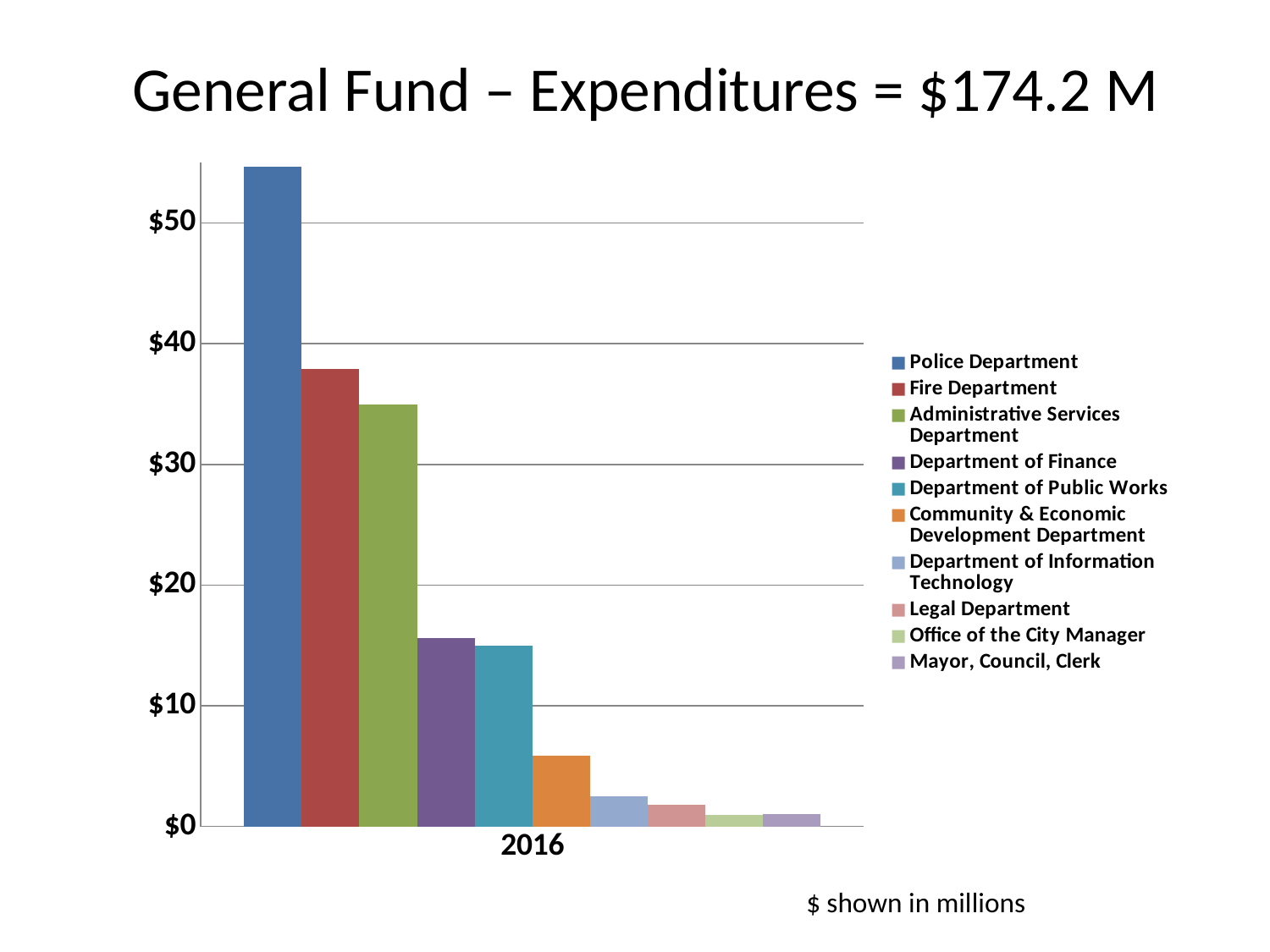

# General Fund – Expenditures = $174.2 M

### Chart

| Category | Police Department | Fire Department | Administrative Services Department | Department of Finance | Department of Public Works | Community & Economic Development Department | Department of Information Technology | Legal Department | Office of the City Manager | Mayor, Council, Clerk |
|---|---|---|---|---|---|---|---|---|---|---|
| 2016 | 54.629134 | 37.870728 | 34.932851 | 15.585763 | 14.980184 | 5.873111 | 2.525426 | 1.794384 | 0.989661 | 1.0538 |
$ shown in millions